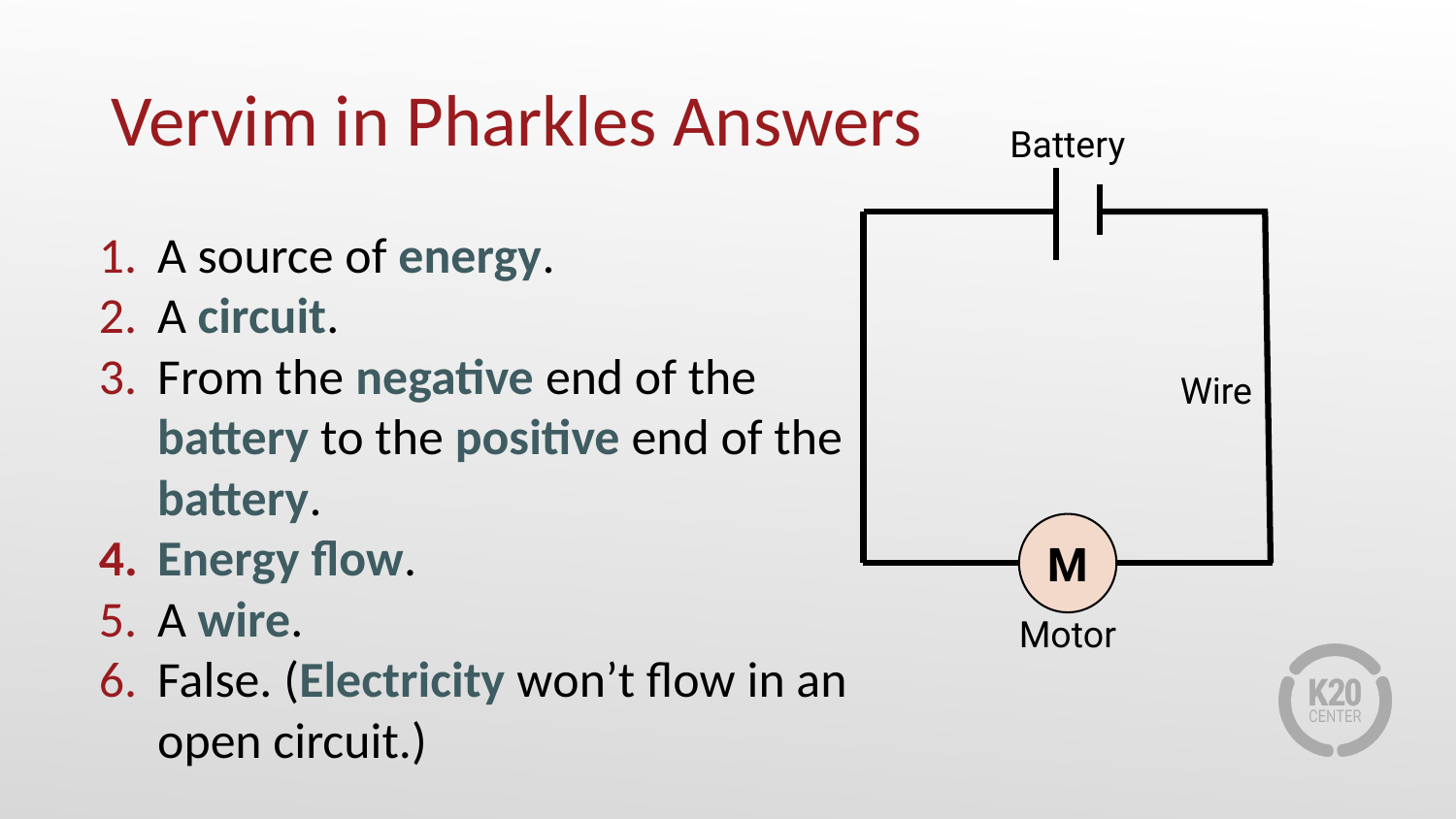

Vervim in Pharkles Answers
Battery
M
A source of energy.
A circuit.
From the negative end of the battery to the positive end of the battery.
Energy flow.
A wire.
False. (Electricity won’t flow in an open circuit.)

Wire
Motor